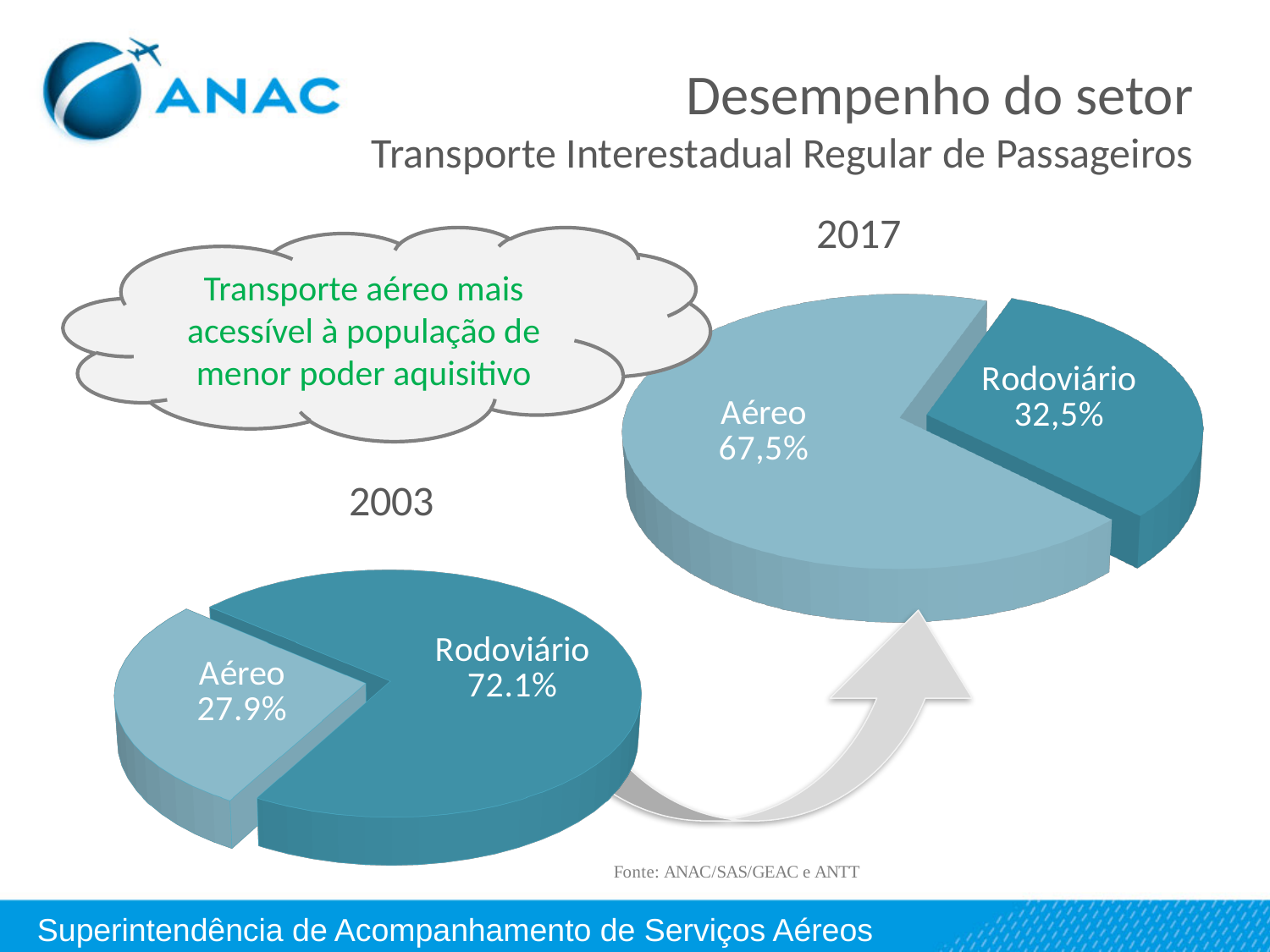

# Desempenho do setor Transporte Interestadual Regular de Passageiros

[unsupported chart]

Transporte aéreo mais acessível à população de menor poder aquisitivo

[unsupported chart]

Superintendência de Acompanhamento de Serviços Aéreos